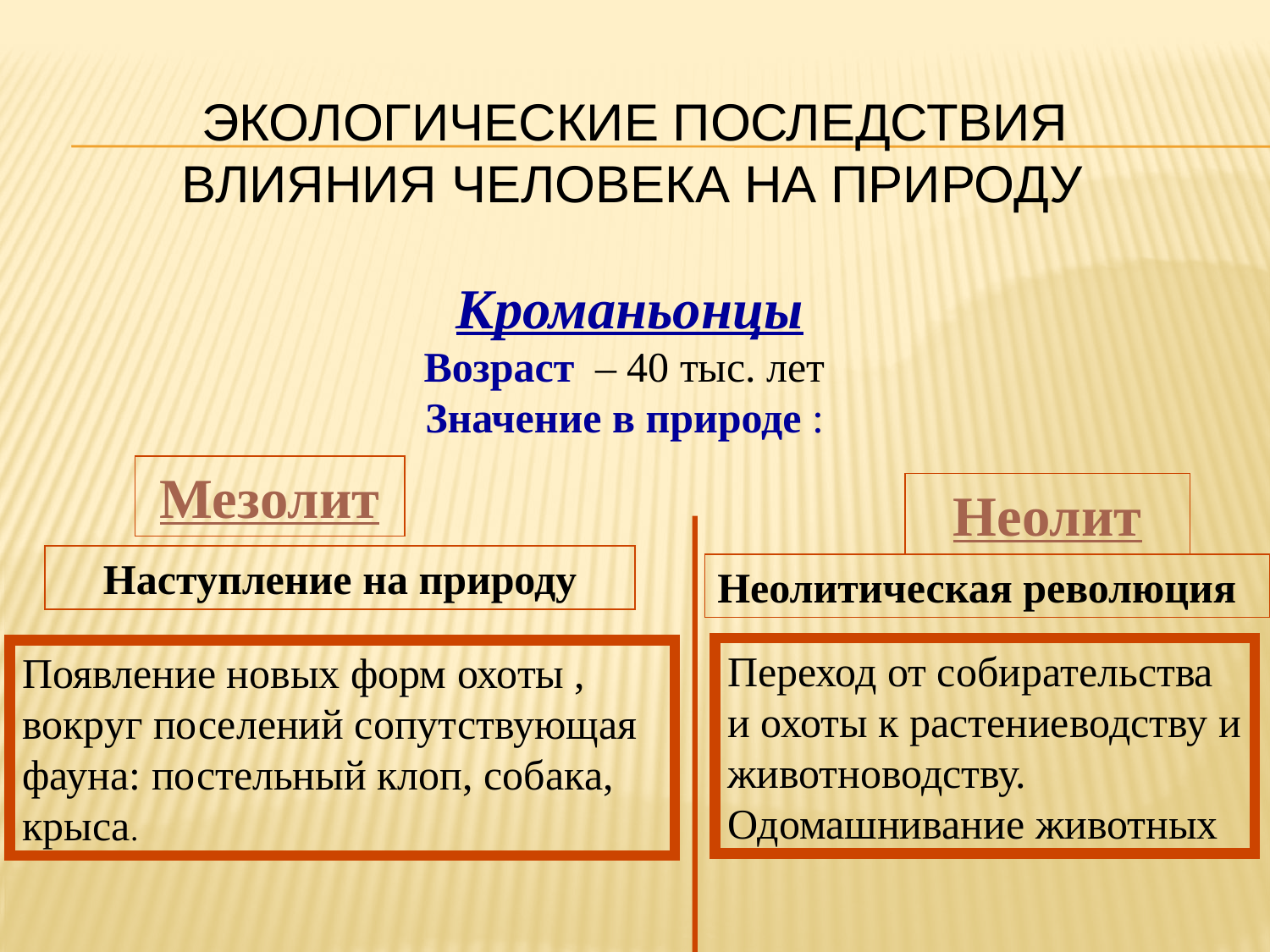

# Экологические последствия влияния человека на природу
Кроманьонцы
Возраст  – 40 тыс. лет
Значение в природе :
Мезолит
Наступление на природу
Появление новых форм охоты , вокруг поселений сопутствующая фауна: постельный клоп, собака, крыса.
Неолит
Неолитическая революция
Переход от собирательства и охоты к растениеводству и животноводству. Одомашнивание животных